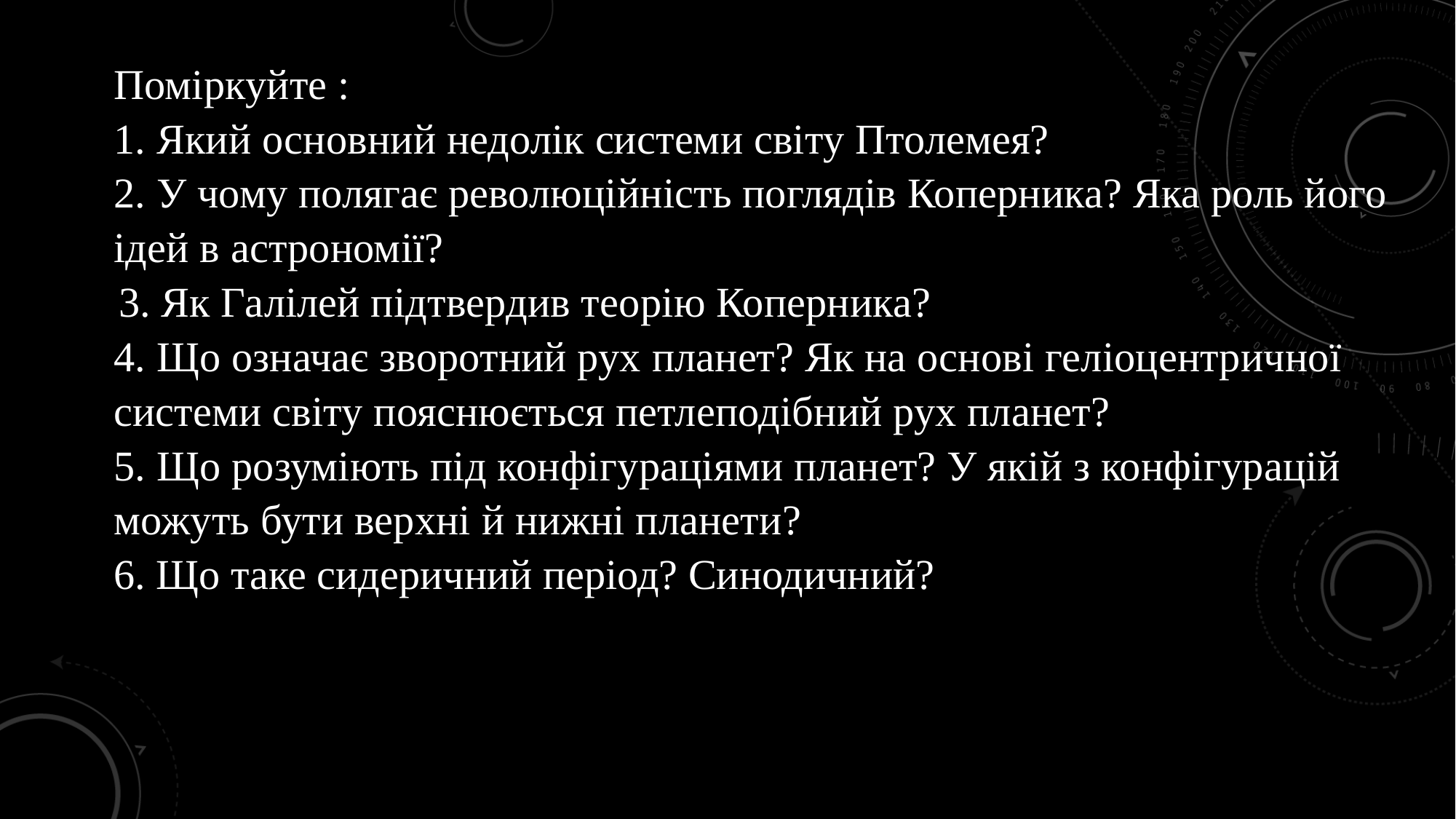

Поміркуйте :
1. Який основний недолік системи світу Птолемея?
2. У чому полягає революційність поглядів Коперника? Яка роль його ідей в астрономії?
   3. Як Галілей підтвердив теорію Коперника?
4. Що означає зворотний рух планет? Як на основі геліоцентричної системи світу пояснюється петлеподібний рух планет?
5. Що розуміють під конфігураціями планет? У якій з конфігурацій можуть бути верхні й нижні планети?
6. Що таке сидеричний період? Синодичний?